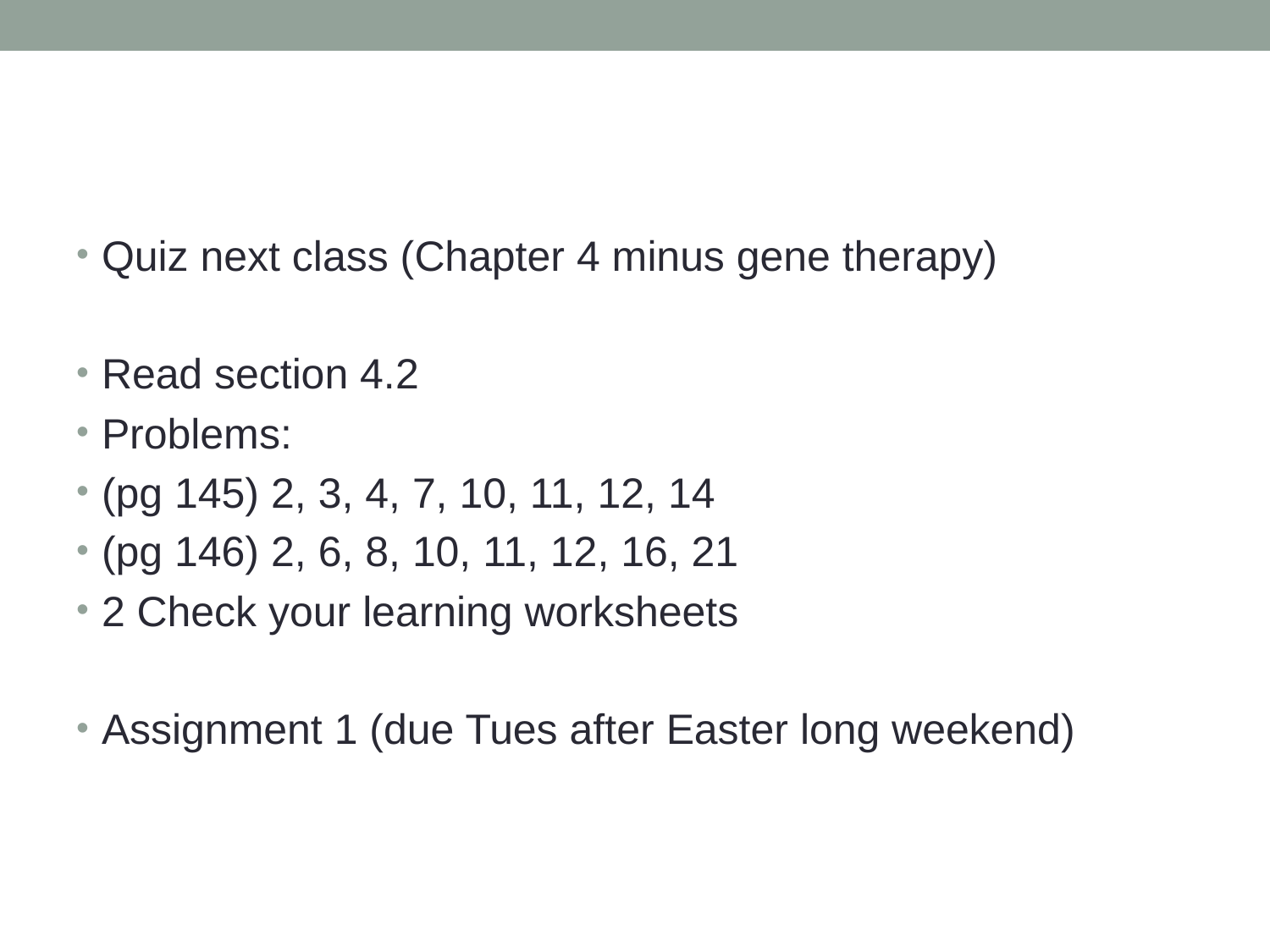

#
Quiz next class (Chapter 4 minus gene therapy)

Read section 4.2
Problems:
(pg 145) 2, 3, 4, 7, 10, 11, 12, 14
(pg 146) 2, 6, 8, 10, 11, 12, 16, 21
2 Check your learning worksheets

Assignment 1 (due Tues after Easter long weekend)